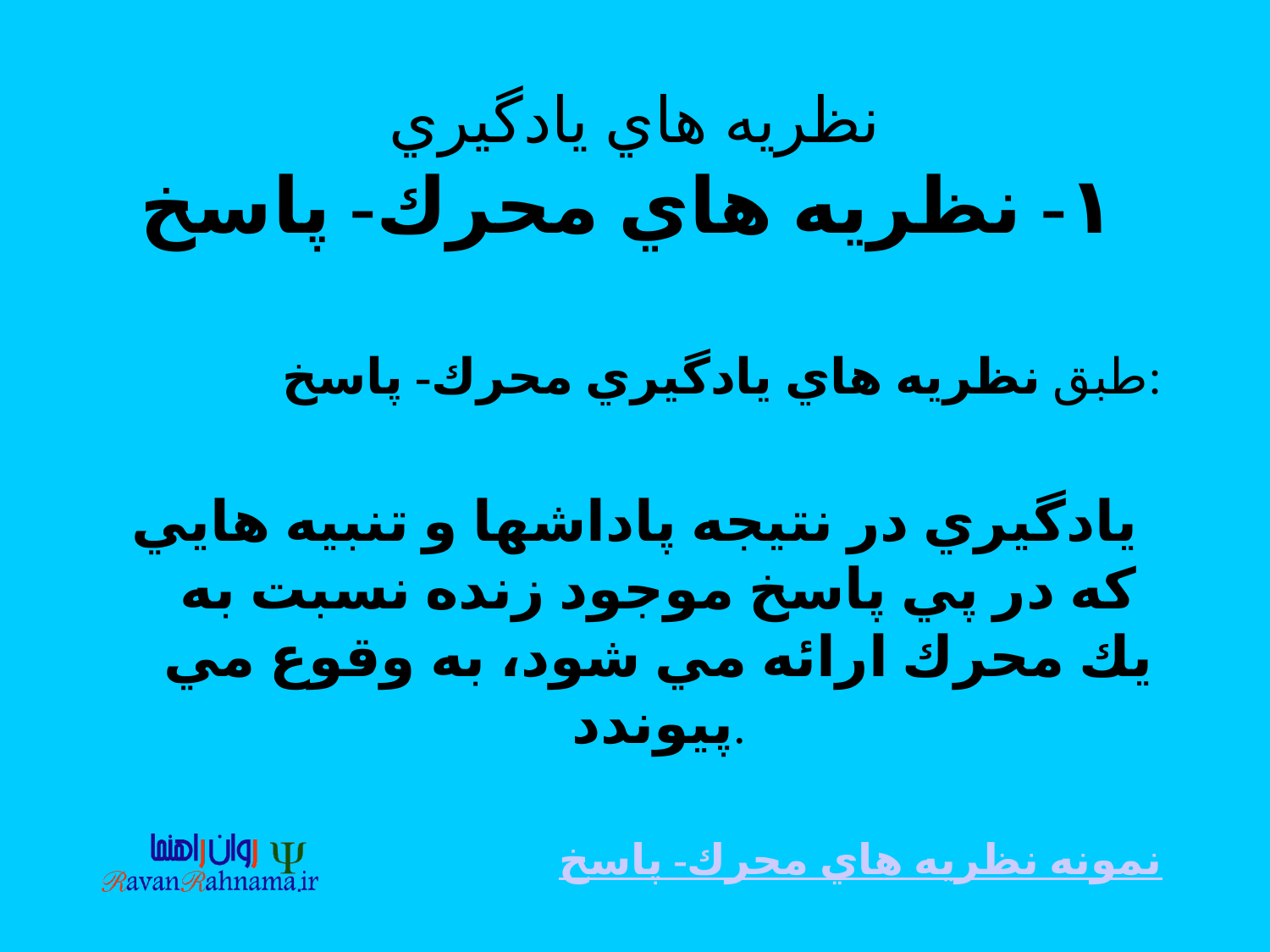

# نظريه هاي يادگيري ۱- نظريه هاي محرك- پاسخ
طبق نظريه هاي يادگيري محرك- پاسخ:

يادگيري در نتيجه پاداشها و تنبيه هايي كه در پي پاسخ موجود زنده نسبت به يك محرك ارائه مي شود، به وقوع مي پيوندد.

نمونه نظريه هاي محرك- پاسخ